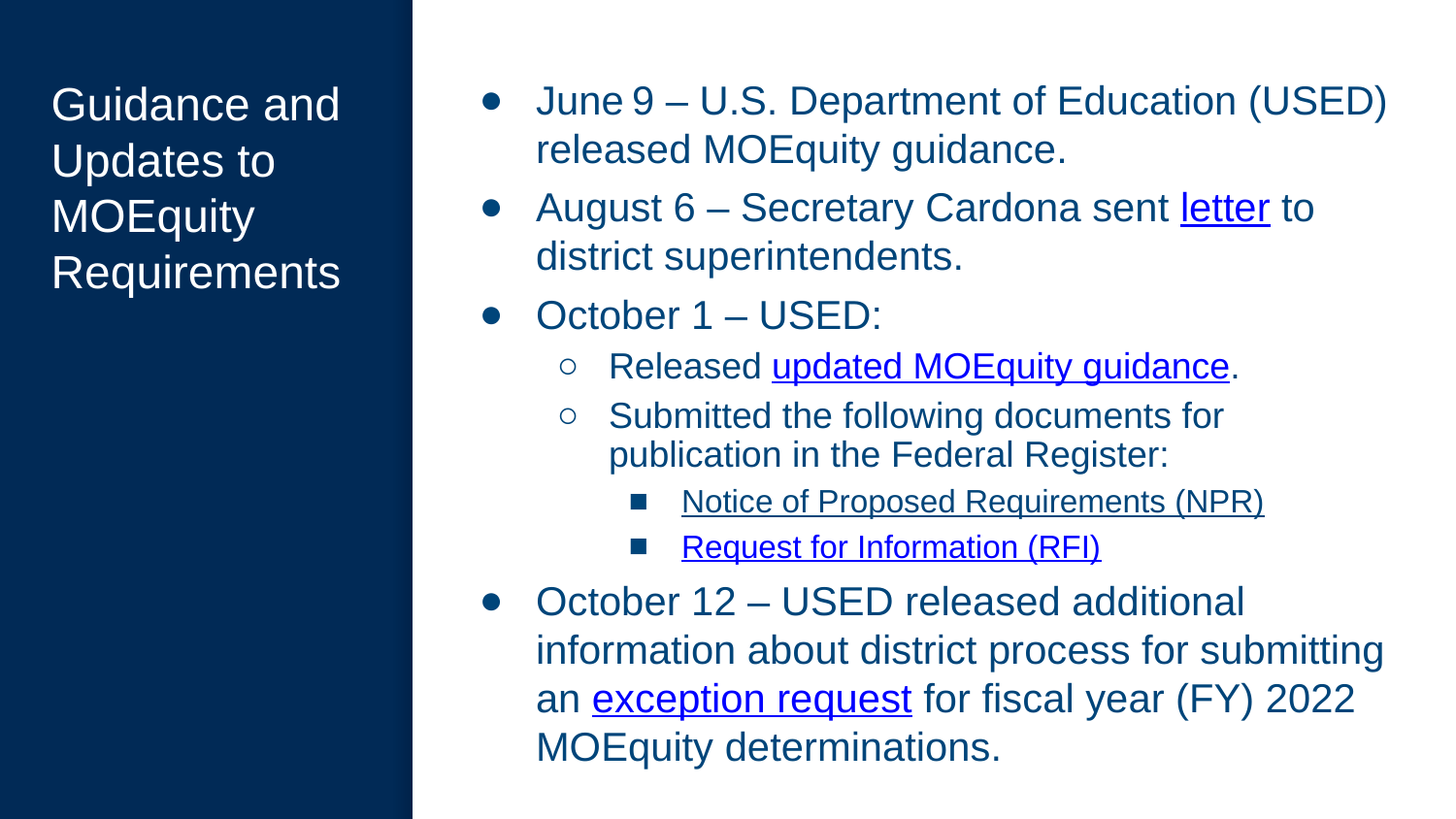

# Guidance and Updates to MOEquity Requirements
June 9 – U.S. Department of Education (USED) released MOEquity guidance.
August 6 – Secretary Cardona sent letter to district superintendents.
October 1 – USED:
Released updated MOEquity guidance.
Submitted the following documents for publication in the Federal Register:
Notice of Proposed Requirements (NPR)
Request for Information (RFI)
October 12 – USED released additional information about district process for submitting an exception request for fiscal year (FY) 2022 MOEquity determinations.